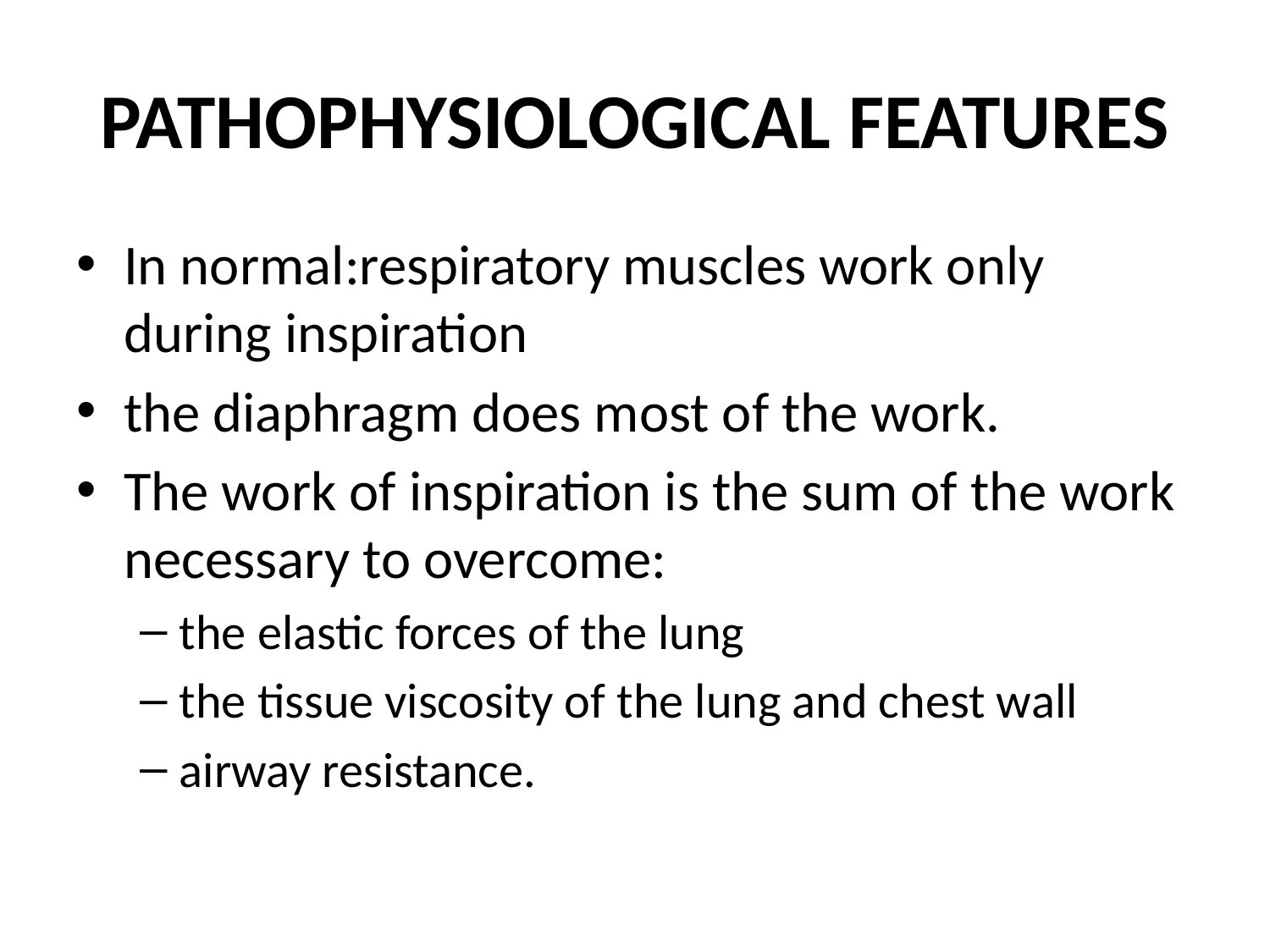

# PATHOPHYSIOLOGICAL FEATURES
In normal:respiratory muscles work only during inspiration
the diaphragm does most of the work.
The work of inspiration is the sum of the work necessary to overcome:
the elastic forces of the lung
the tissue viscosity of the lung and chest wall
airway resistance.